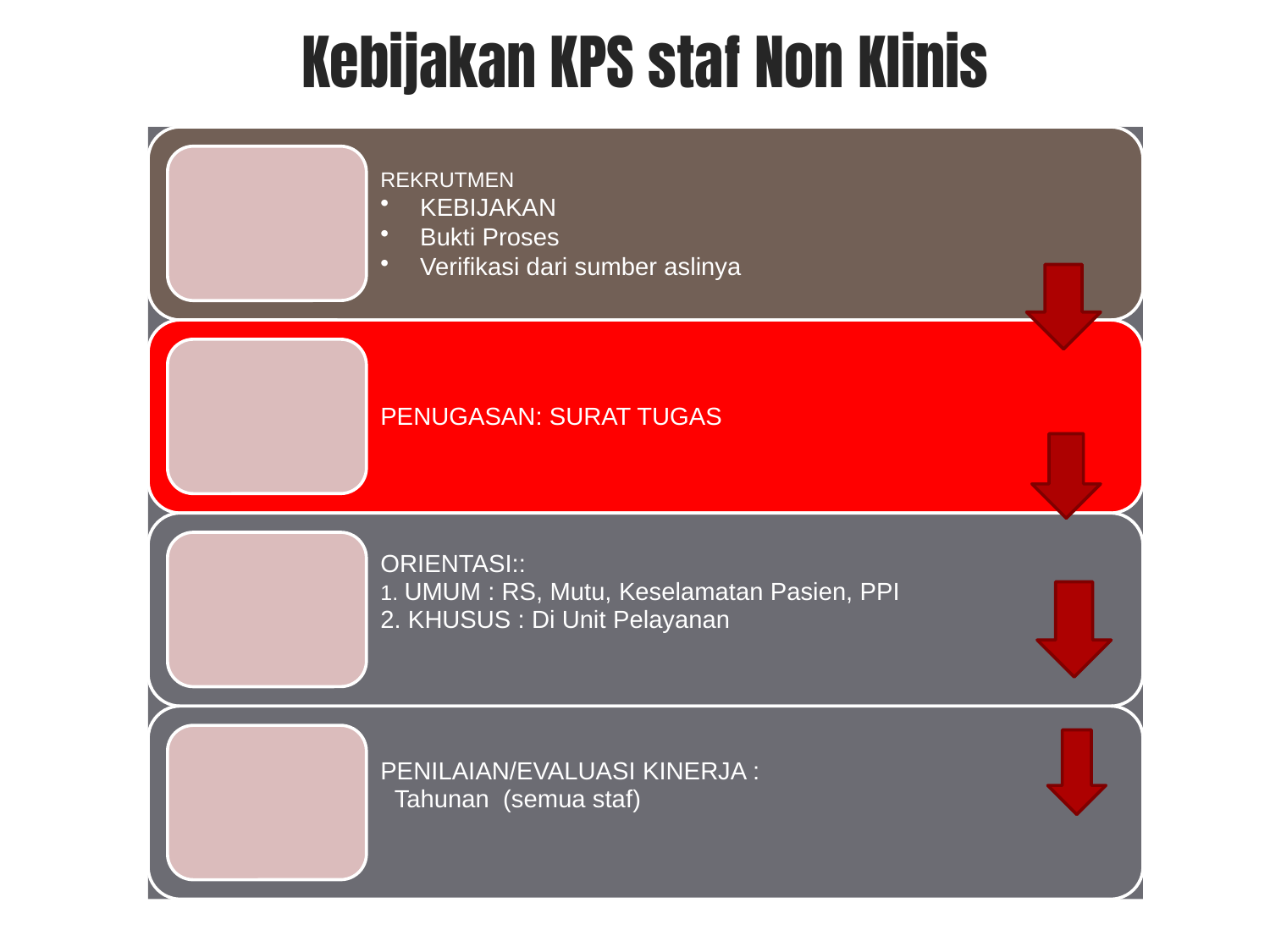

# Kebijakan KPS staf Non Klinis
REKRUTMEN
KEBIJAKAN
Bukti Proses
Verifikasi dari sumber aslinya
ORIENTASI::
1. UMUM : RS, Mutu, Keselamatan Pasien, PPI
2. KHUSUS : Di Unit Pelayanan
PENUGASAN: SURAT TUGAS
PENILAIAN/EVALUASI KINERJA :
  Tahunan  (semua staf)